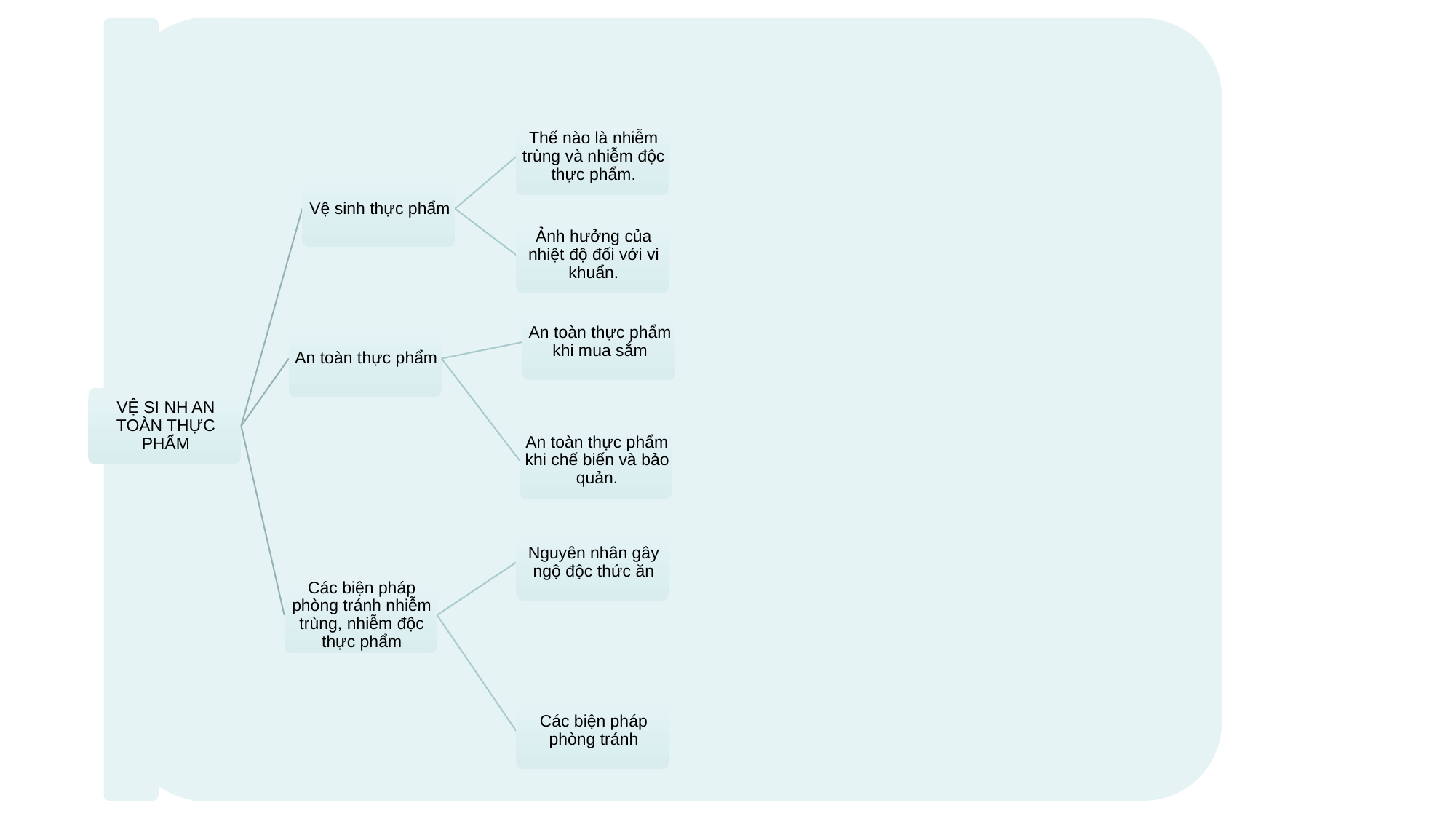

VỆ SI NH AN TOÀN THỰC PHẨM

Vệ sinh thực phẩm

Thế nào là nhiễm trùng và nhiễm độc thực phẩm.

Ảnh hưởng của nhiệt độ đối với vi khuẩn.

An toàn thực phẩm

An toàn thực phẩm khi mua sắm

An toàn thực phẩm khi chế biến và bảo quản.

Các biện pháp phòng tránh nhiễm trùng, nhiễm độc thực phẩm

Nguyên nhân gây ngộ độc thức ăn

Các biện pháp phòng tránh